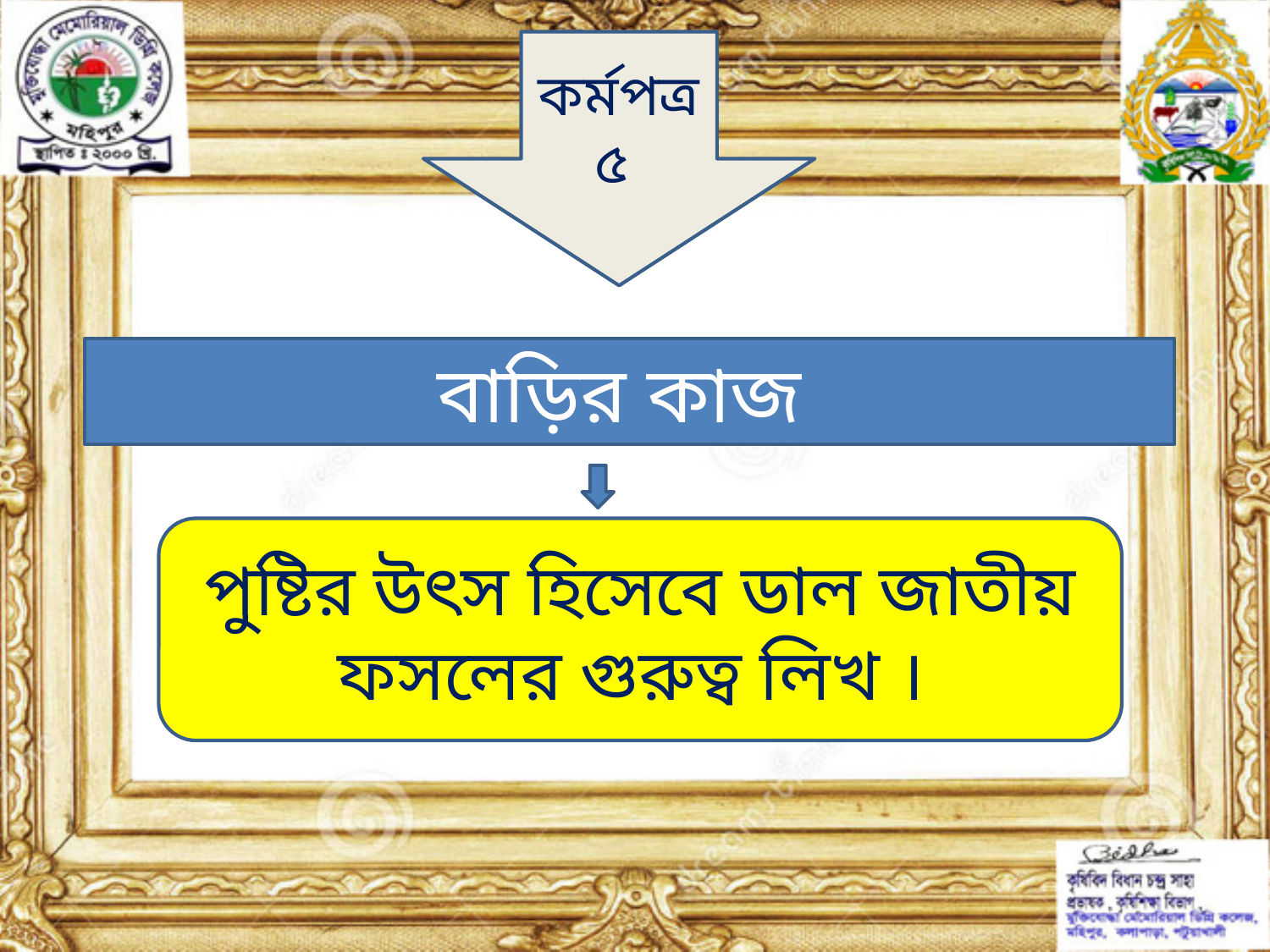

কর্মপত্র
৫
বাড়ির কাজ

পুষ্টির উৎস হিসেবে ডাল জাতীয় ফসলের গুরুত্ব লিখ ।